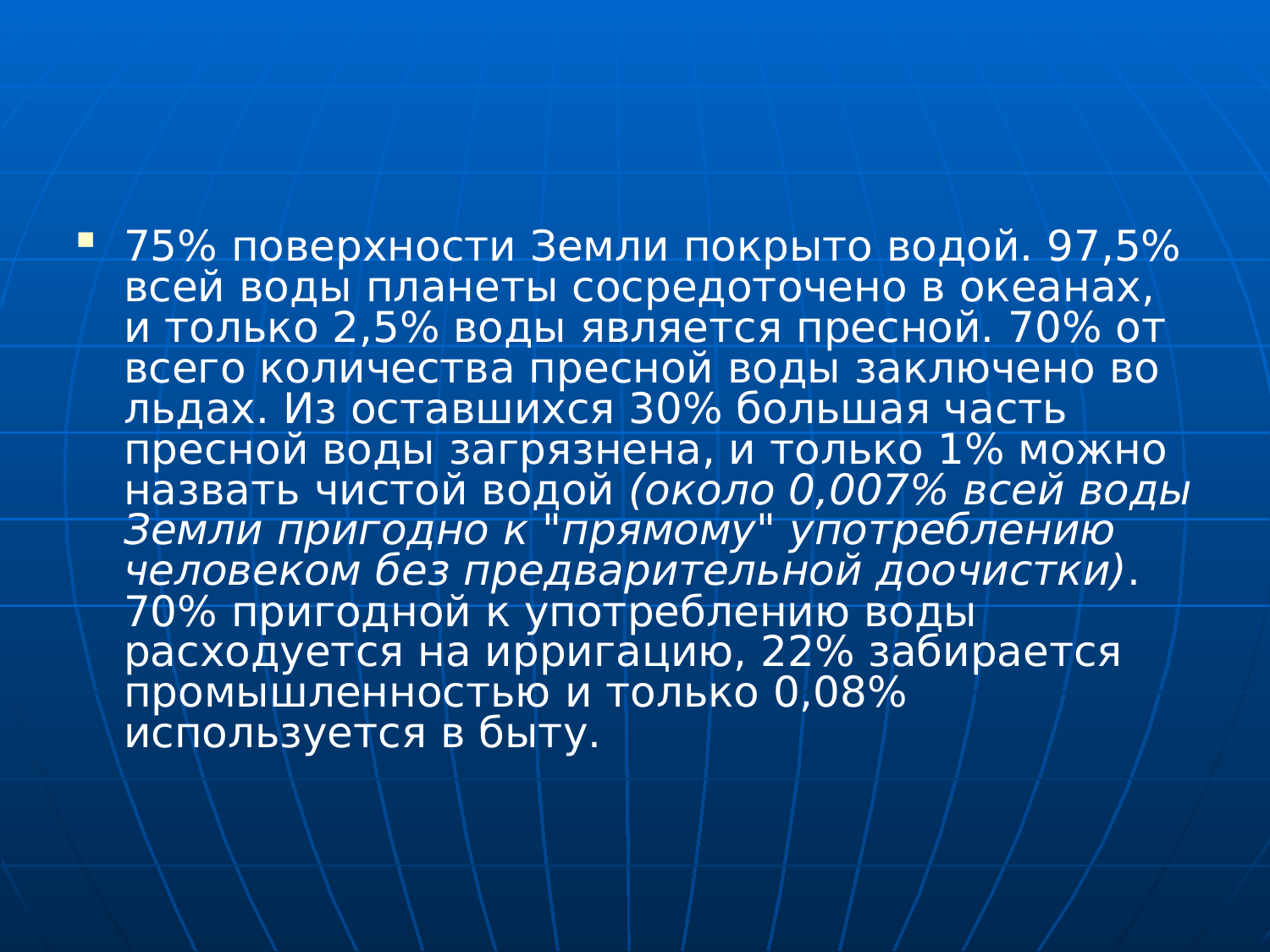

75% поверхности Земли покрыто водой. 97,5% всей воды планеты сосредоточено в океанах, и только 2,5% воды является пресной. 70% от всего количества пресной воды заключено во льдах. Из оставшихся 30% большая часть пресной воды загрязнена, и только 1% можно назвать чистой водой (около 0,007% всей воды Земли пригодно к "прямому" употреблению человеком без предварительной доочистки). 70% пригодной к употреблению воды расходуется на ирригацию, 22% забирается промышленностью и только 0,08% используется в быту.